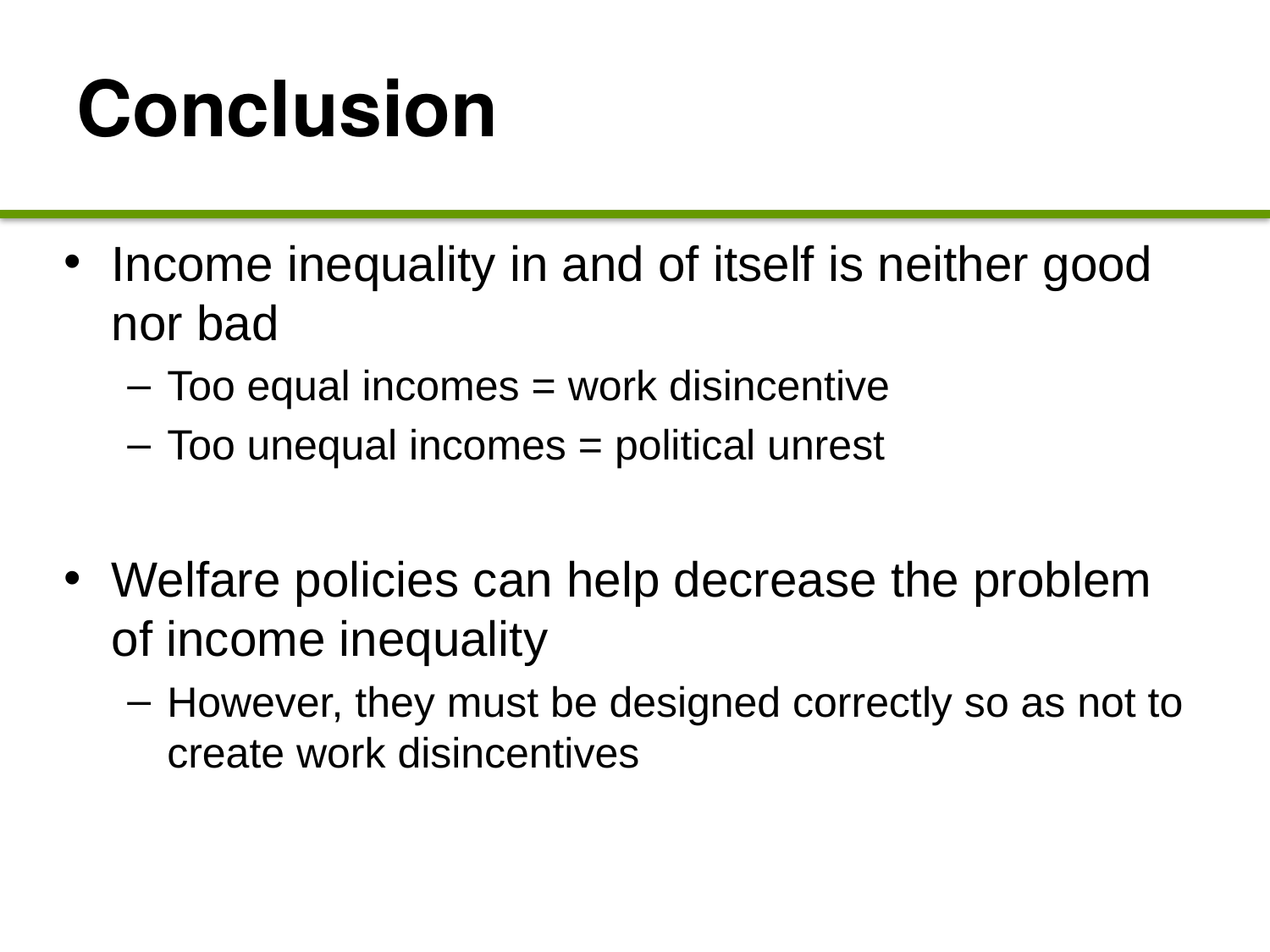

# Conclusion
Income inequality in and of itself is neither good nor bad
Too equal incomes = work disincentive
Too unequal incomes = political unrest

Welfare policies can help decrease the problem of income inequality
However, they must be designed correctly so as not to create work disincentives